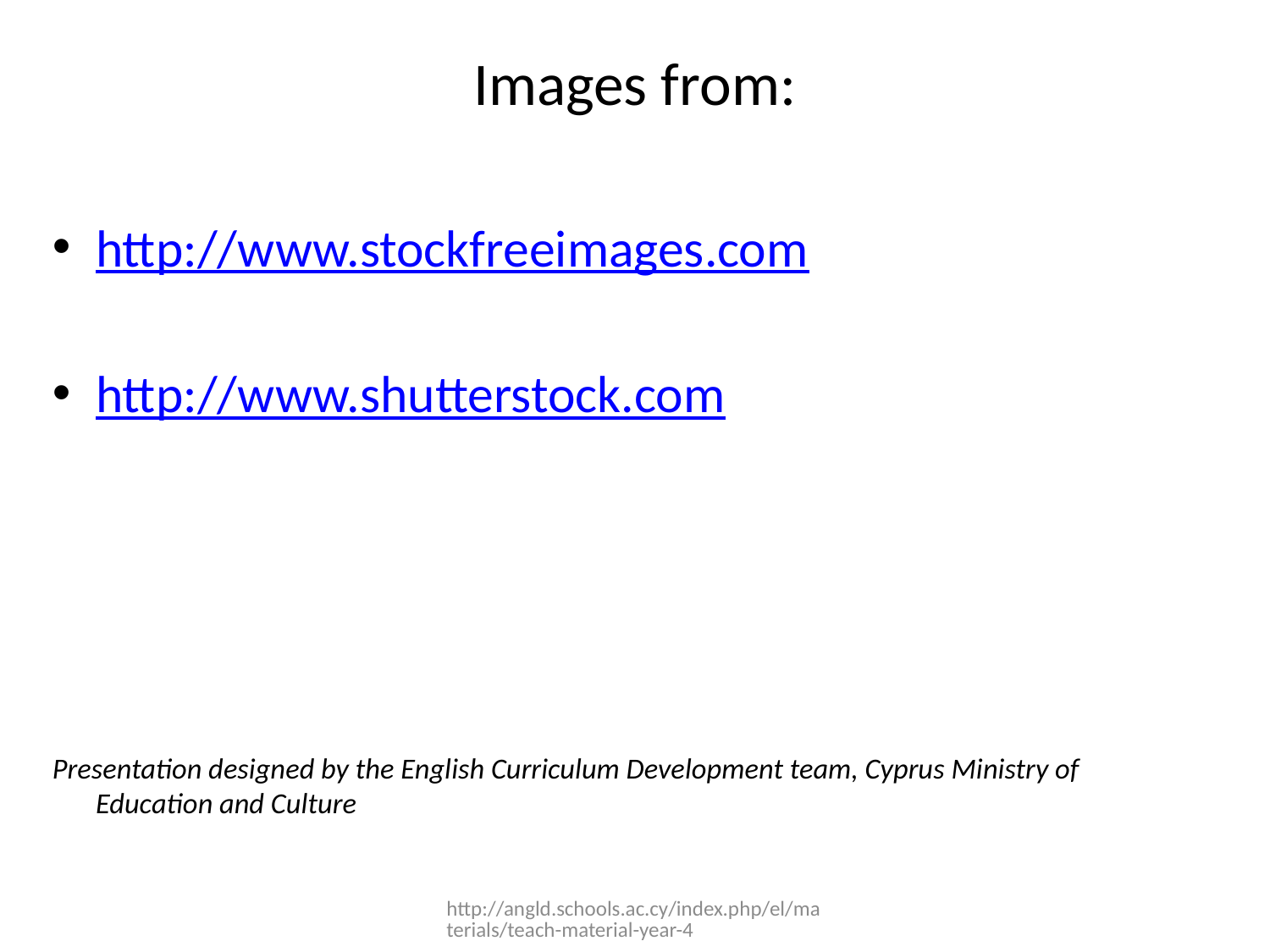

# Images from:
http://www.stockfreeimages.com

http://www.shutterstock.com

Presentation designed by the English Curriculum Development team, Cyprus Ministry of Education and Culture

http://angld.schools.ac.cy/index.php/el/materials/teach-material-year-4